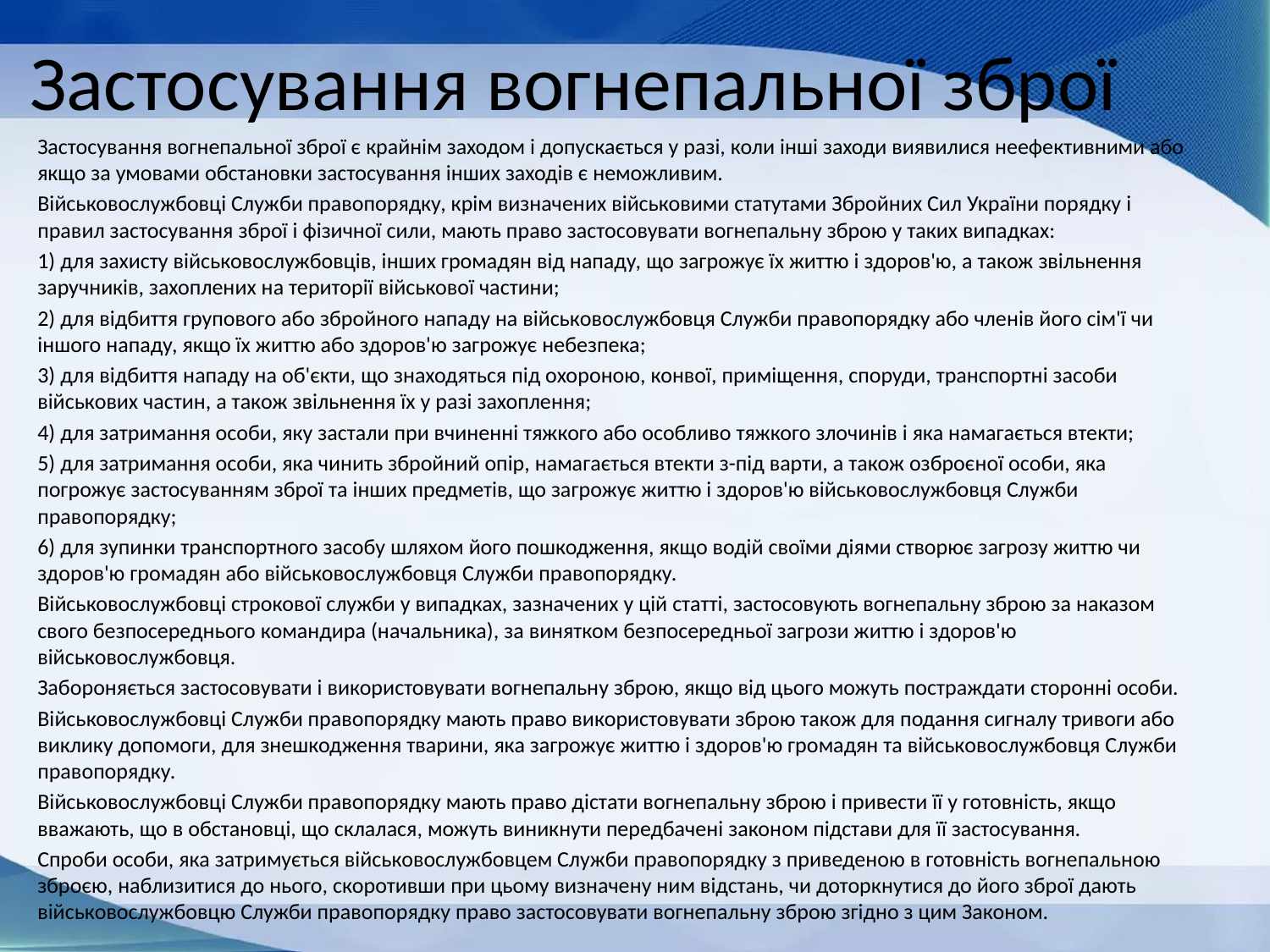

# Застосування вогнепальної зброї
Застосування вогнепальної зброї є крайнім заходом і допускається у разі, коли інші заходи виявилися неефективними або якщо за умовами обстановки застосування інших заходів є неможливим.
Військовослужбовці Служби правопорядку, крім визначених військовими статутами Збройних Сил України порядку і правил застосування зброї і фізичної сили, мають право застосовувати вогнепальну зброю у таких випадках:
1) для захисту військовослужбовців, інших громадян від нападу, що загрожує їх життю і здоров'ю, а також звільнення заручників, захоплених на території військової частини;
2) для відбиття групового або збройного нападу на військовослужбовця Служби правопорядку або членів його сім'ї чи іншого нападу, якщо їх життю або здоров'ю загрожує небезпека;
3) для відбиття нападу на об'єкти, що знаходяться під охороною, конвої, приміщення, споруди, транспортні засоби військових частин, а також звільнення їх у разі захоплення;
4) для затримання особи, яку застали при вчиненні тяжкого або особливо тяжкого злочинів і яка намагається втекти;
5) для затримання особи, яка чинить збройний опір, намагається втекти з-під варти, а також озброєної особи, яка погрожує застосуванням зброї та інших предметів, що загрожує життю і здоров'ю військовослужбовця Служби правопорядку;
6) для зупинки транспортного засобу шляхом його пошкодження, якщо водій своїми діями створює загрозу життю чи здоров'ю громадян або військовослужбовця Служби правопорядку.
Військовослужбовці строкової служби у випадках, зазначених у цій статті, застосовують вогнепальну зброю за наказом свого безпосереднього командира (начальника), за винятком безпосередньої загрози життю і здоров'ю військовослужбовця.
Забороняється застосовувати і використовувати вогнепальну зброю, якщо від цього можуть постраждати сторонні особи.
Військовослужбовці Служби правопорядку мають право використовувати зброю також для подання сигналу тривоги або виклику допомоги, для знешкодження тварини, яка загрожує життю і здоров'ю громадян та військовослужбовця Служби правопорядку.
Військовослужбовці Служби правопорядку мають право дістати вогнепальну зброю і привести її у готовність, якщо вважають, що в обстановці, що склалася, можуть виникнути передбачені законом підстави для її застосування.
Спроби особи, яка затримується військовослужбовцем Служби правопорядку з приведеною в готовність вогнепальною зброєю, наблизитися до нього, скоротивши при цьому визначену ним відстань, чи доторкнутися до його зброї дають військовослужбовцю Служби правопорядку право застосовувати вогнепальну зброю згідно з цим Законом.